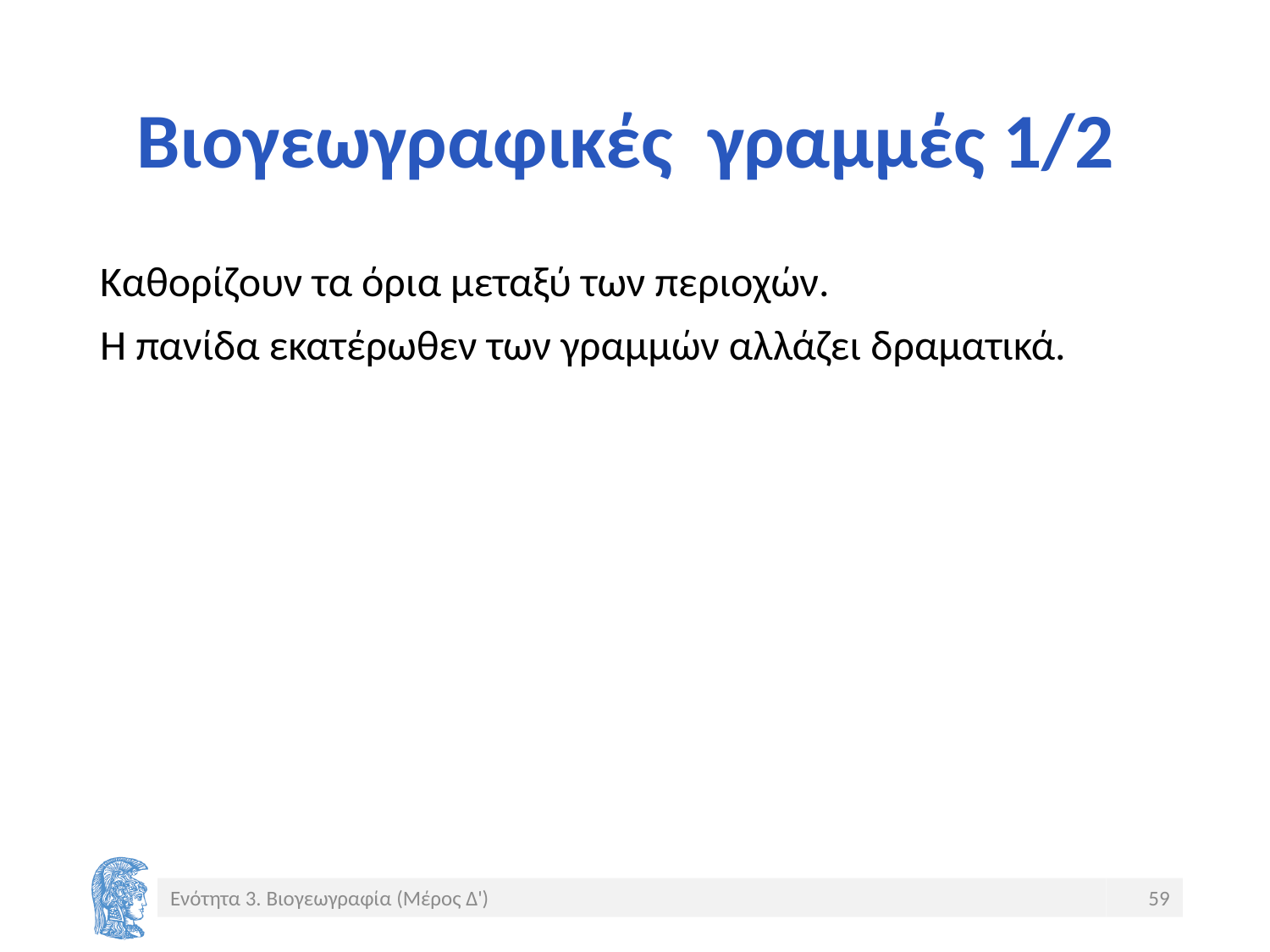

# Βιογεωγραφικές  γραμμές 1/2
Καθορίζουν τα όρια μεταξύ των περιοχών.
Η πανίδα εκατέρωθεν των γραμμών αλλάζει δραματικά.

Ενότητα 3. Βιογεωγραφία (Μέρος Δ')
59